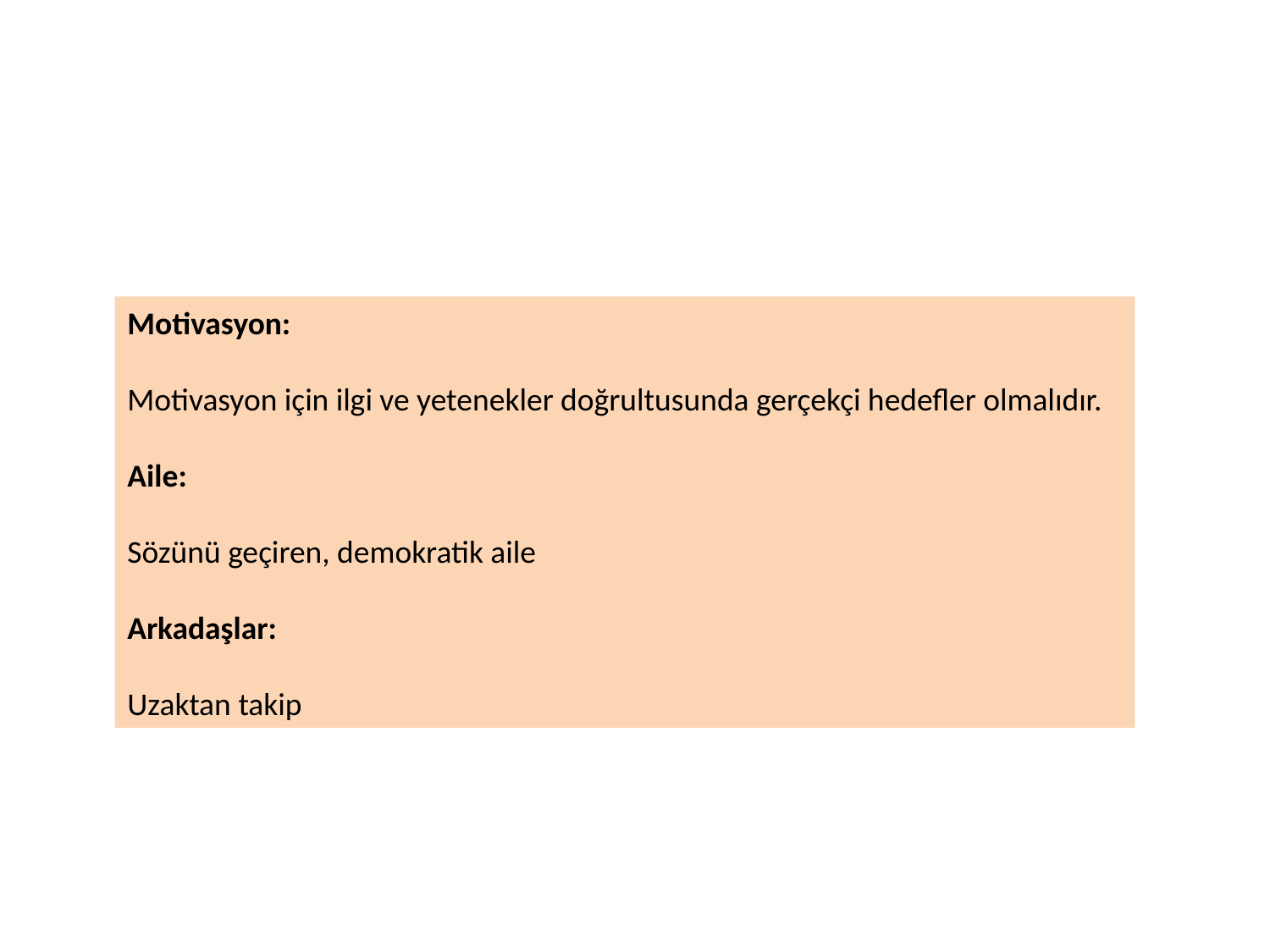

Motivasyon:

Motivasyon için ilgi ve yetenekler doğrultusunda gerçekçi hedefler olmalıdır.

Aile:

Sözünü geçiren, demokratik aile

Arkadaşlar:

Uzaktan takip